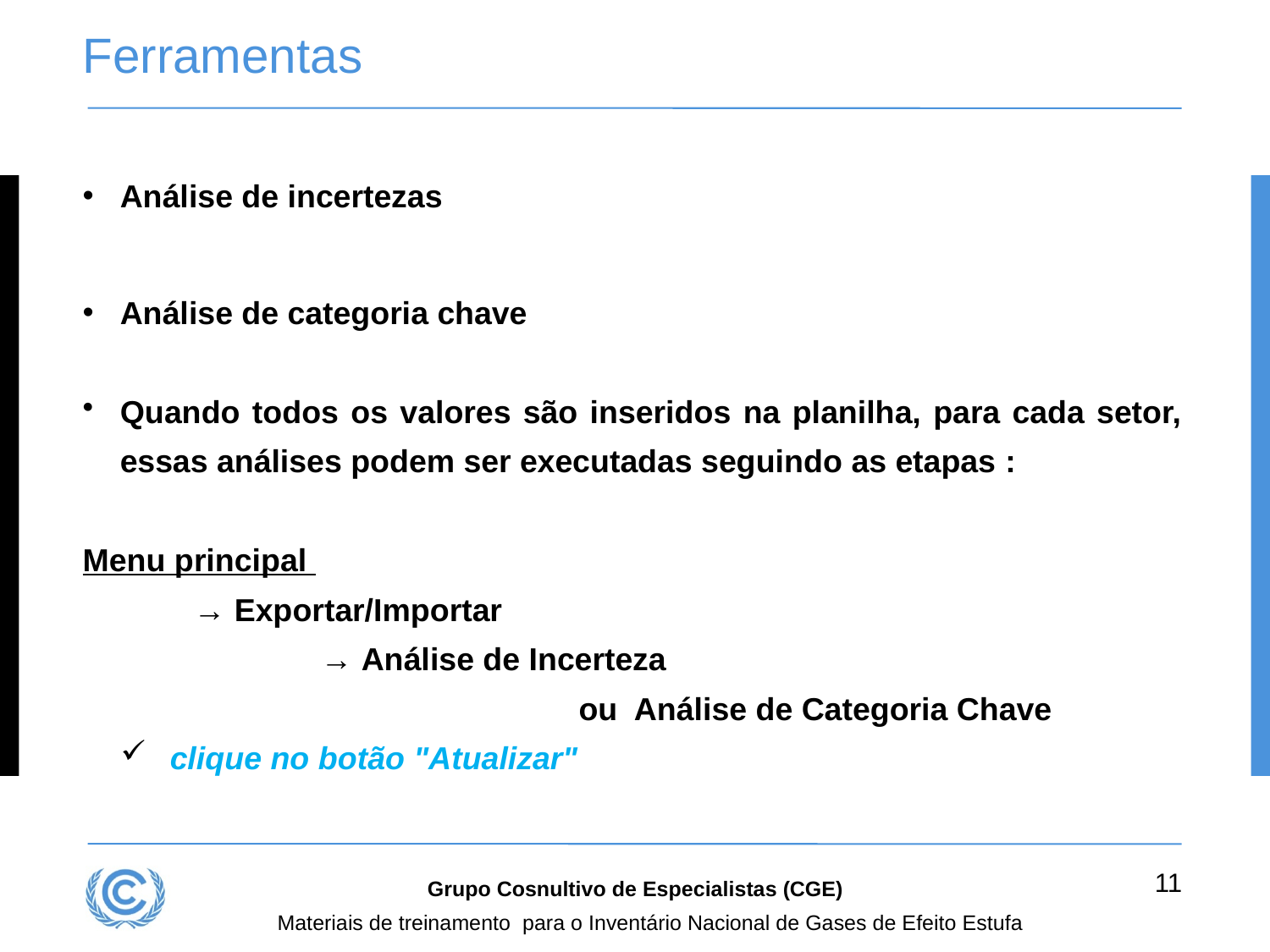

# Ferramentas
Análise de incertezas

Análise de categoria chave

Quando todos os valores são inseridos na planilha, para cada setor, essas análises podem ser executadas seguindo as etapas :

Menu principal
→ Exportar/Importar
→ Análise de Incerteza
                             ou  Análise de Categoria Chave
clique no botão "Atualizar"
11
Grupo Cosnultivo de Especialistas (CGE)
Materiais de treinamento  para o Inventário Nacional de Gases de Efeito Estufa